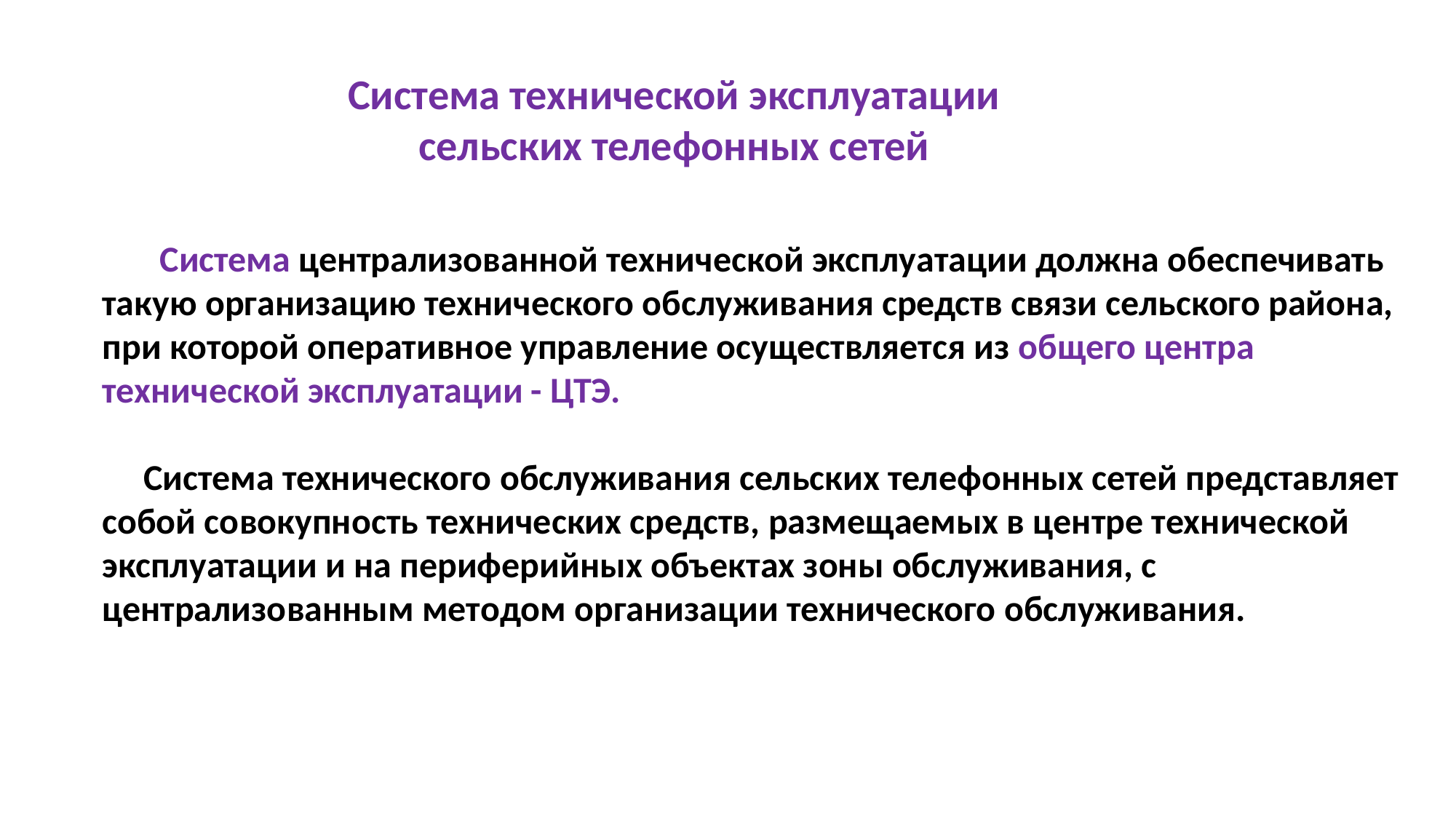

Система технической эксплуатации сельских телефонных сетей
       Система централизованной технической эксплуатации должна обеспечивать такую организацию технического обслуживания средств связи сельского района, при которой оперативное управление осуществляется из общего центра технической эксплуатации - ЦТЭ.

     Система технического обслуживания сельских телефонных сетей представляет собой совокупность технических средств, размещаемых в центре технической эксплуатации и на периферийных объектах зоны обслуживания, с централизованным методом организации технического обслуживания.